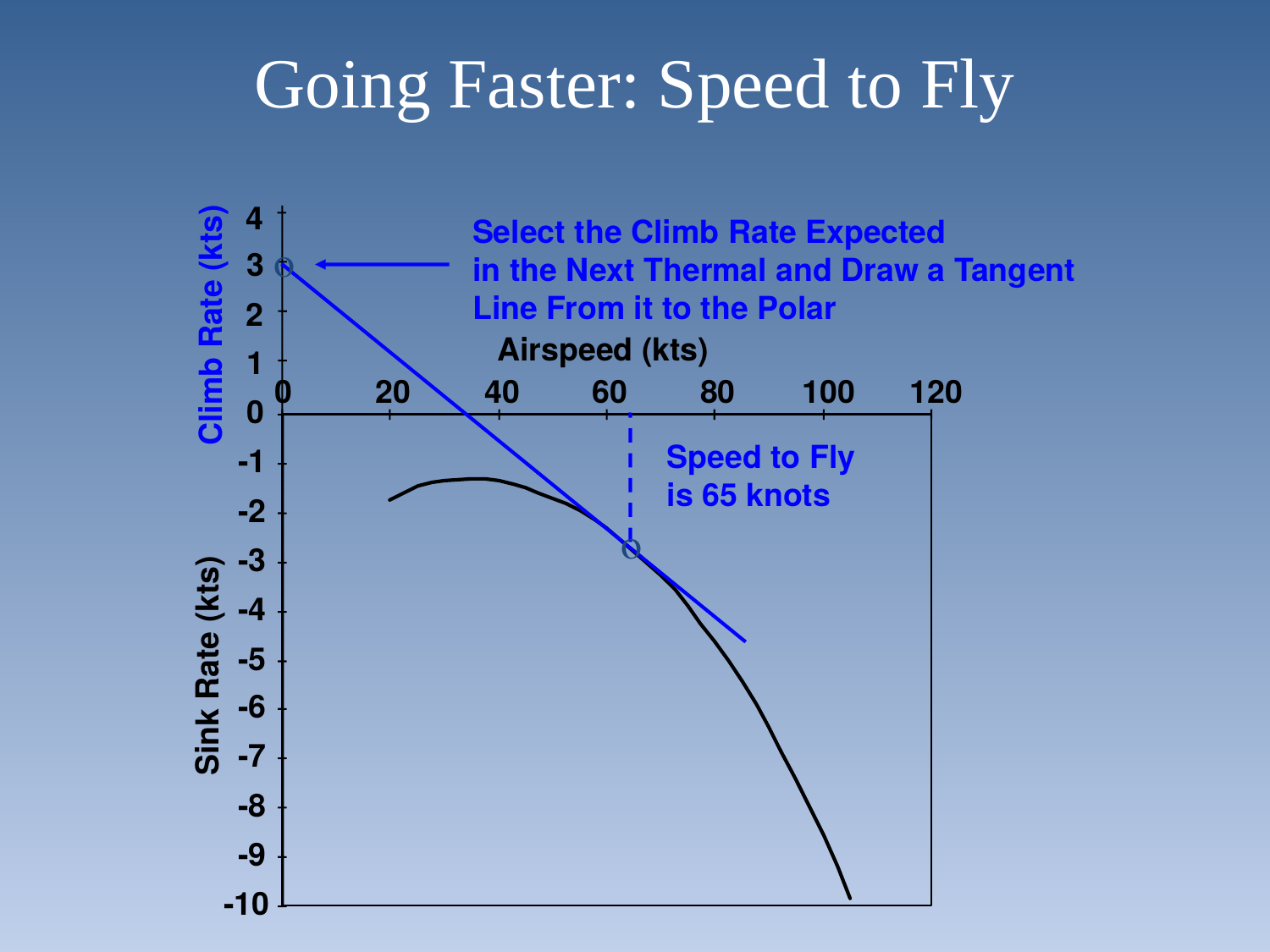

# Going Faster: Speed to Fly
4

3

2
Climb Rate (kts)

Airspeed (kts)
1

0
20
40
60
80
100
120
0

-1

-2

-3

-4

-5
Sink Rate (kts)

-6

-7

-8

-9

-10

Select the Climb Rate Expected
in the Next Thermal and Draw a Tangent
Line From it to the Polar
o

Speed to Fly
is 65 knots
o